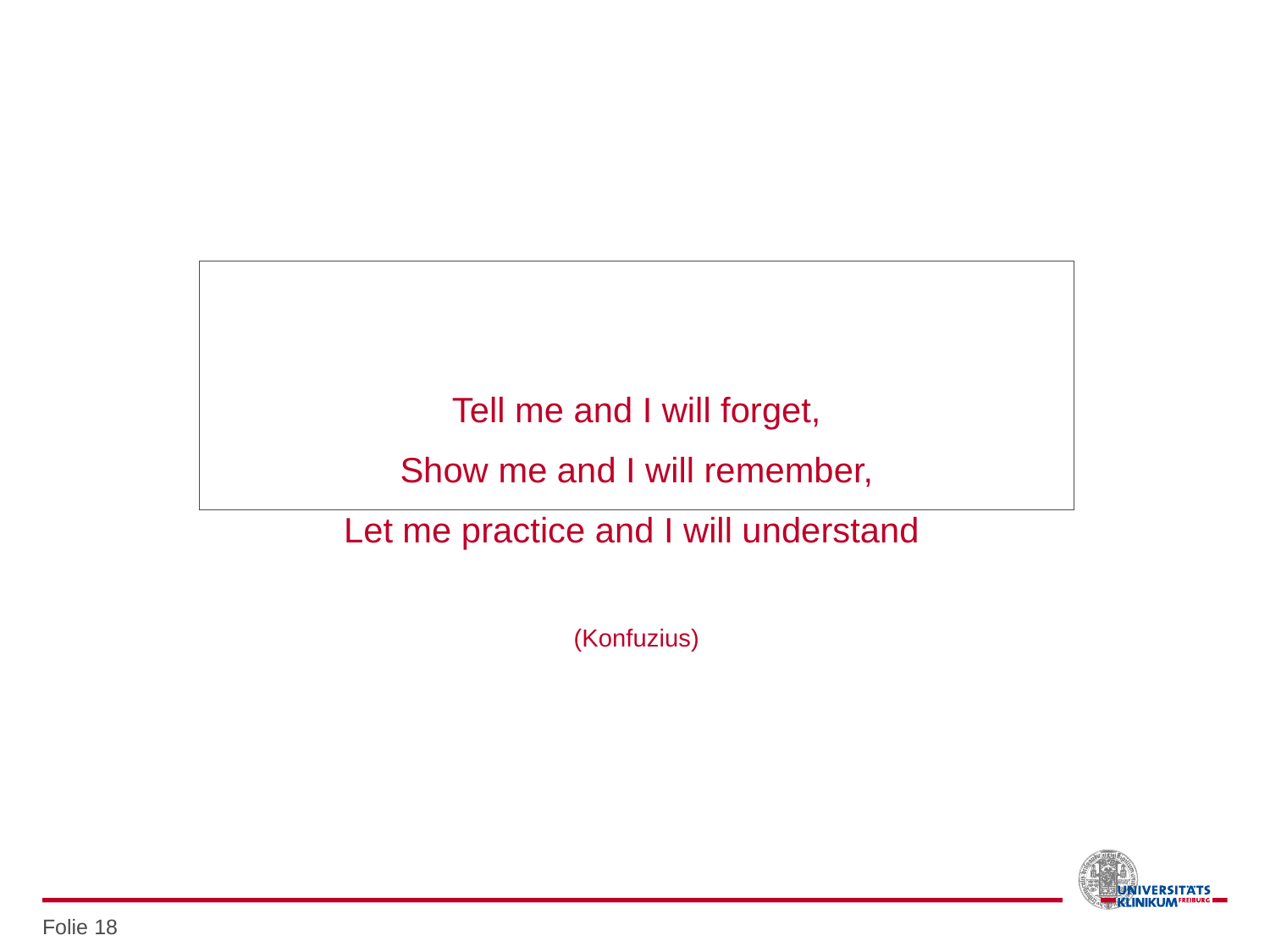

Tell me and I will forget,
Show me and I will remember,
Let me practice and I will understand

(Konfuzius)

Folie 18